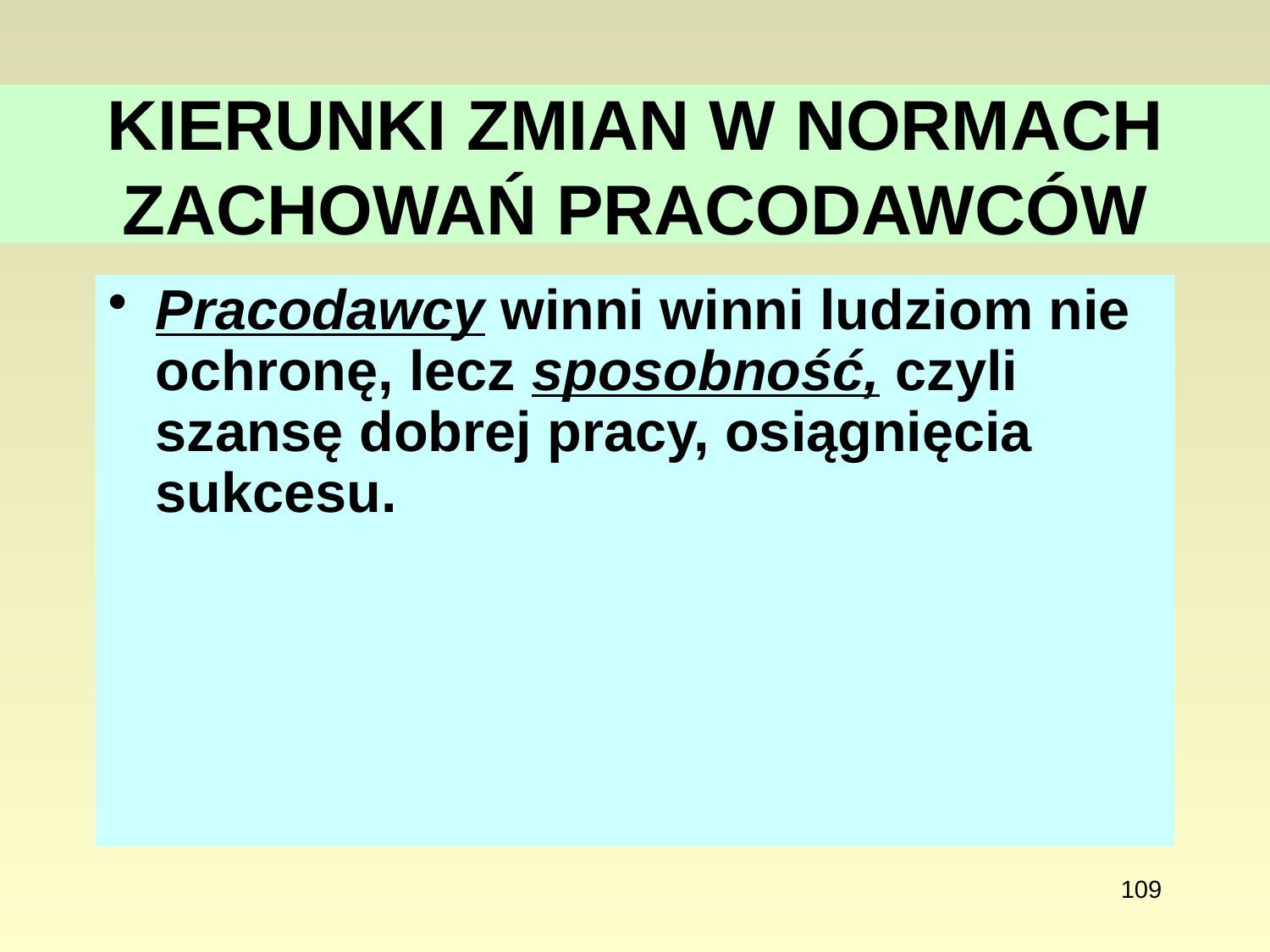

# KIERUNKI ZMIAN W NORMACH ZACHOWAŃ PRACODAWCÓW
Organizacja nie zobowiązuje się troszczyć o pracobiorcę, ponieważ zakłada do pewną kontrolę nad ich środowiskiem.
Pracodawcy winni winni ludziom nie ochronę, lecz sposobność, czyli szansę dobrej pracy, osiągnięcia sukcesu.
109